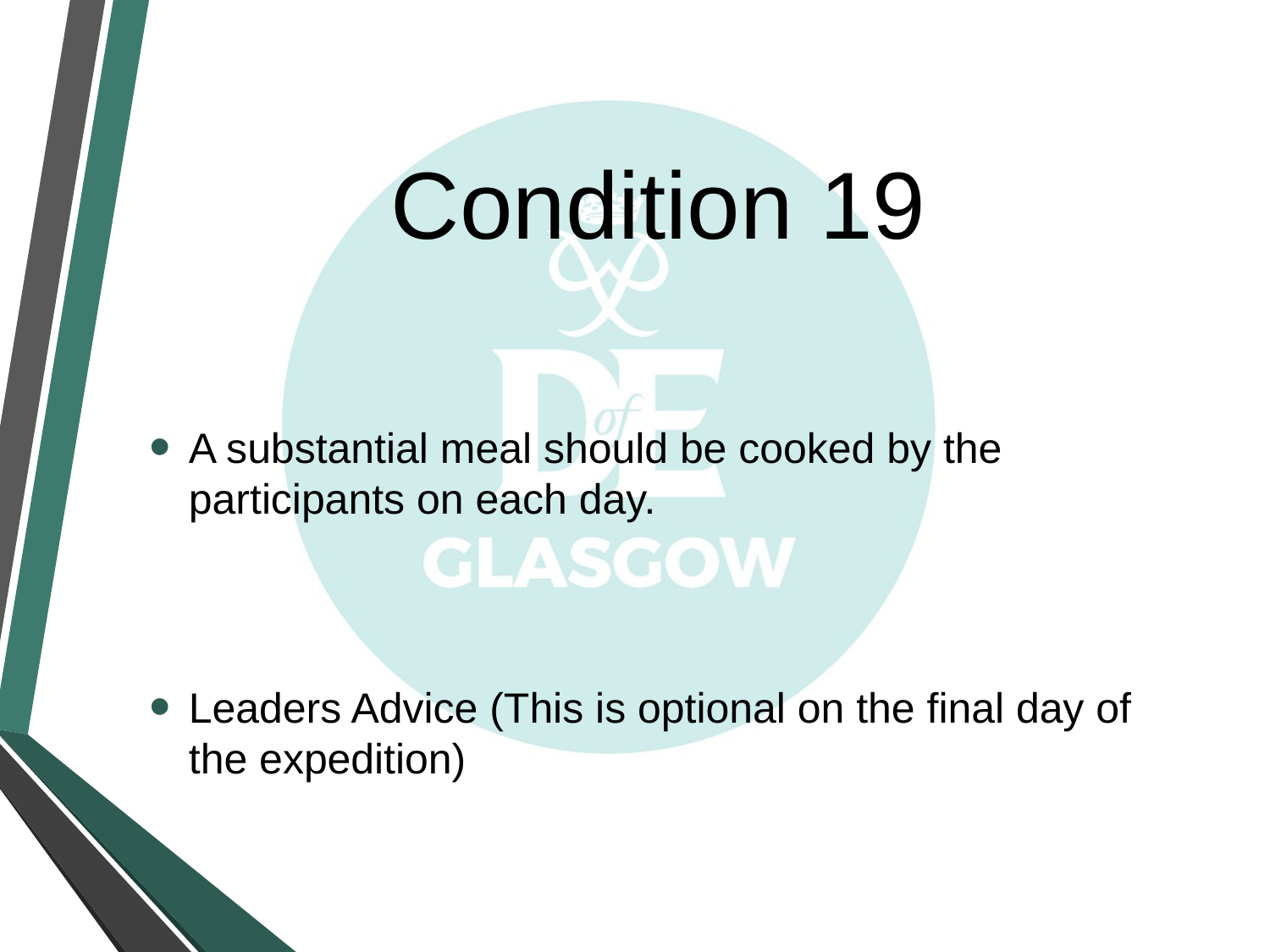

# Condition 19
A substantial meal should be cooked by the participants on each day.

Leaders Advice (This is optional on the final day of the expedition)